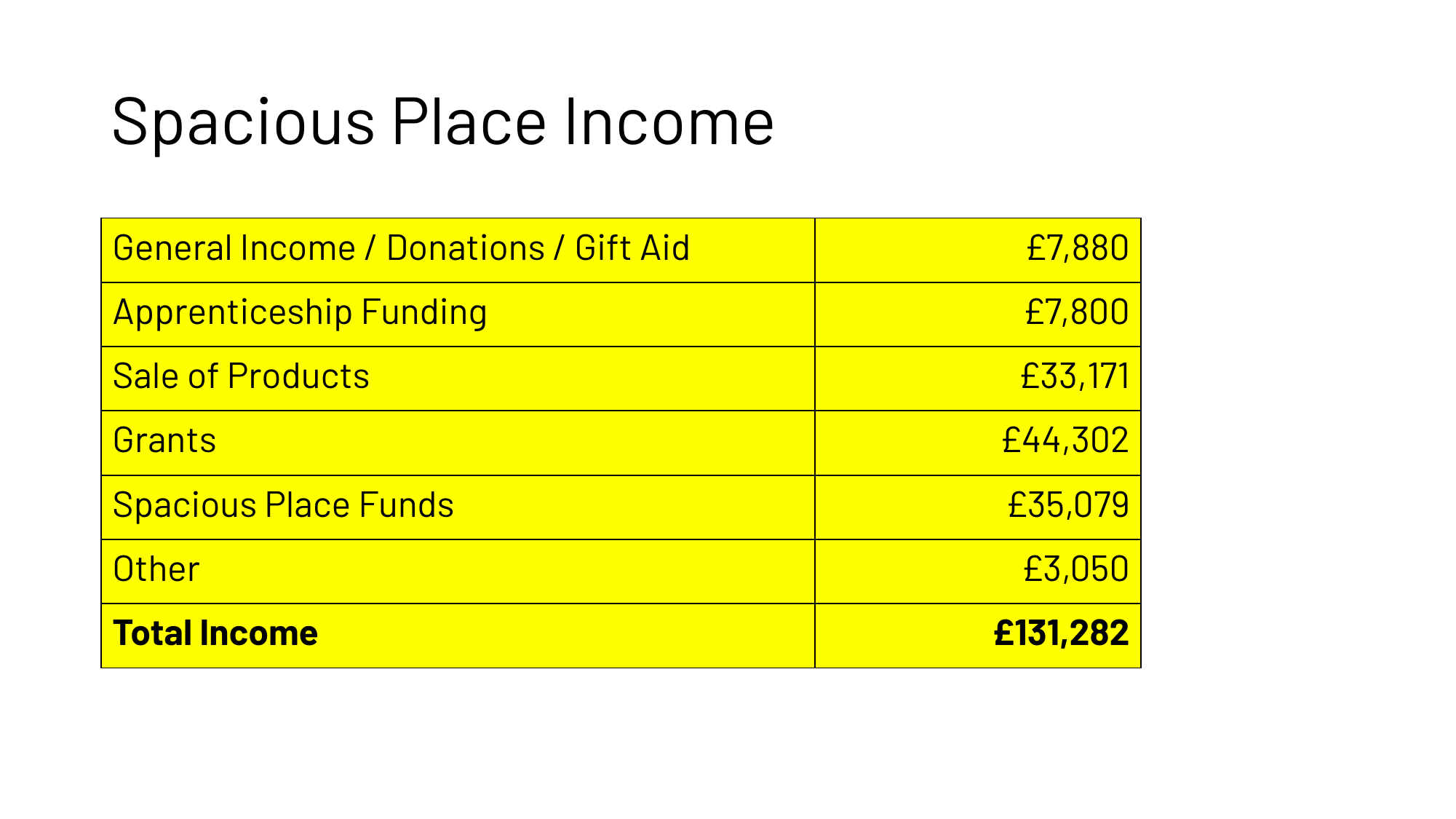

# Spacious Place Income
| General Income / Donations / Gift Aid | £7,880 |
| --- | --- |
| Apprenticeship Funding | £7,800 |
| Sale of Products | £33,171 |
| Grants | £44,302 |
| Spacious Place Funds | £35,079 |
| Other | £3,050 |
| Total Income | £131,282 |